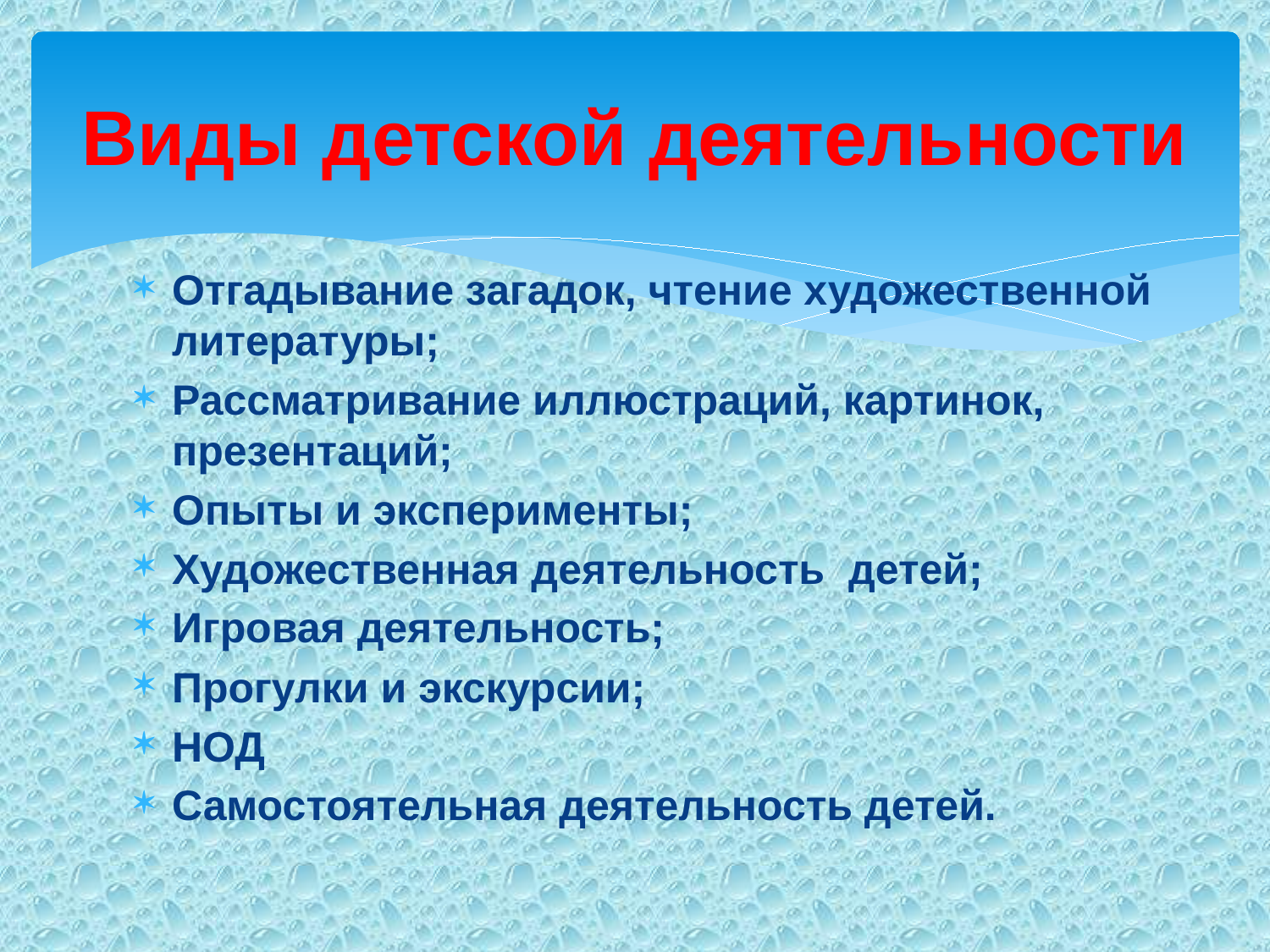

# Виды детской деятельности
Отгадывание загадок, чтение художественной литературы;
Рассматривание иллюстраций, картинок, презентаций;
Опыты и эксперименты;
Художественная деятельность  детей;
Игровая деятельность;
Прогулки и экскурсии;
НОД
Самостоятельная деятельность детей.